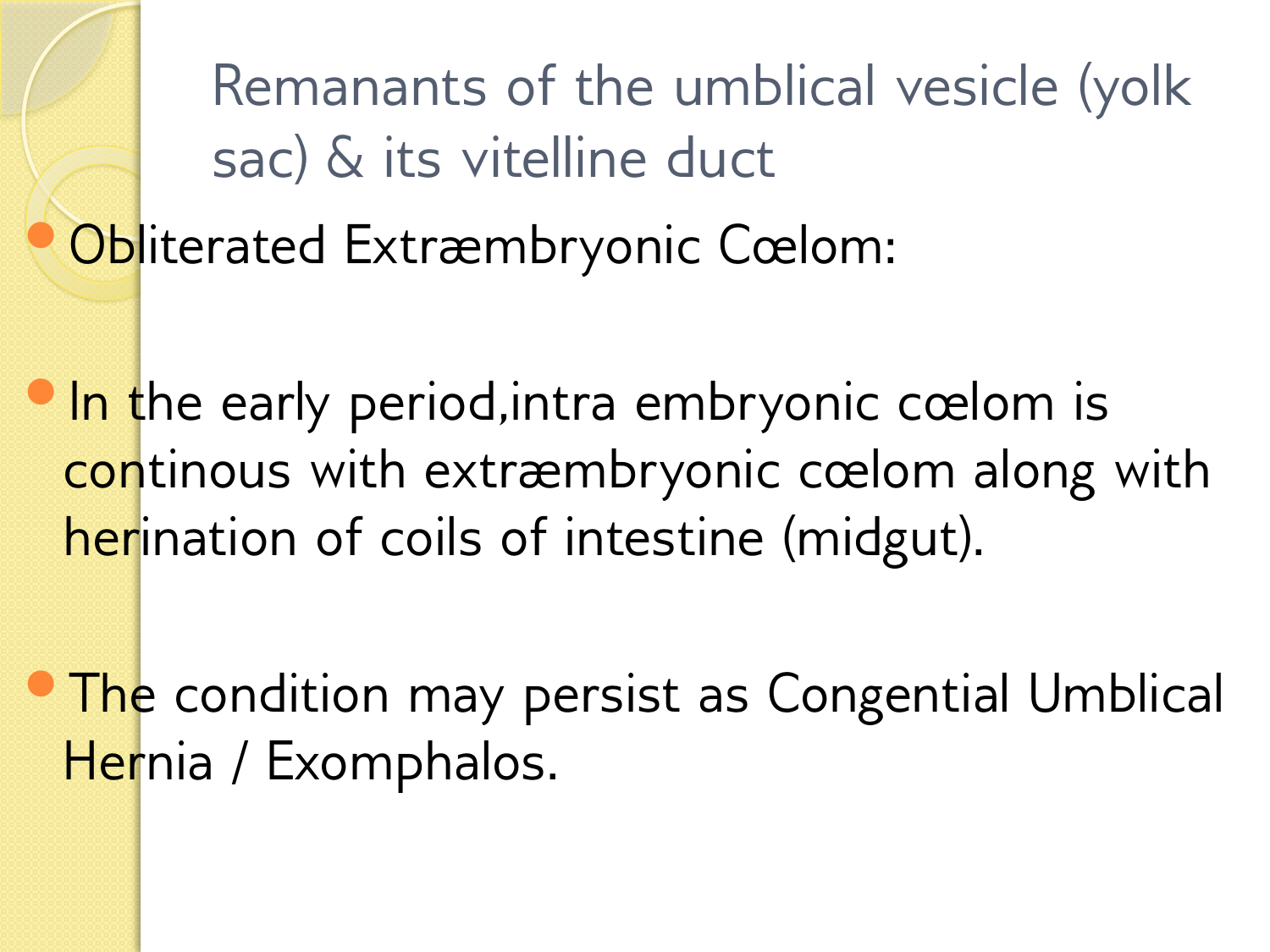

# Remanants of the umblical vesicle (yolk sac) & its vitelline duct
Obliterated Extraembryonic Coelom:

In the early period,intra embryonic coelom is continous with extraembryonic coelom along with herination of coils of intestine (midgut).

The condition may persist as Congential Umblical Hernia / Exomphalos.